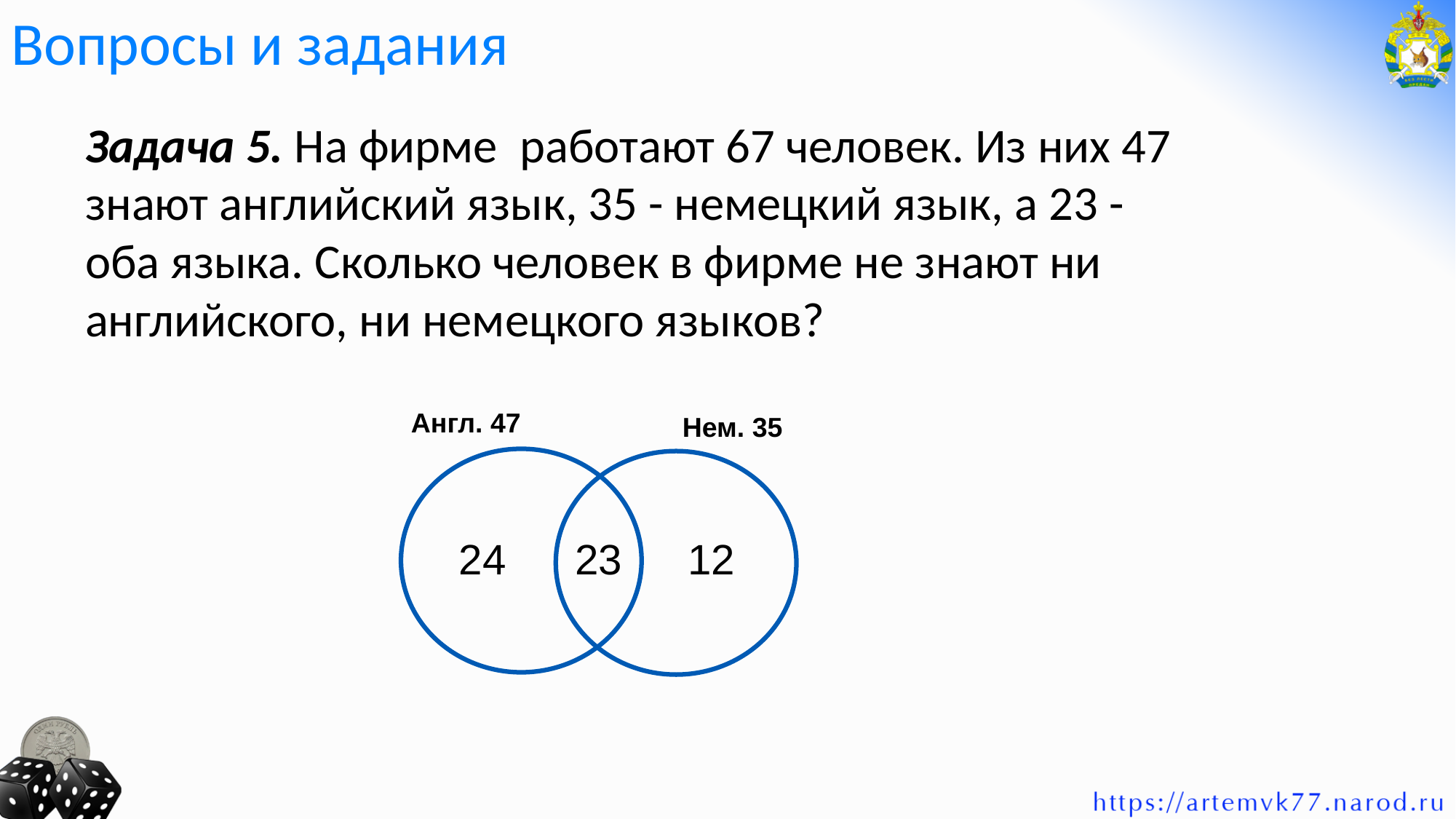

# Вопросы и задания
Задача 5. На фирме  работают 67 человек. Из них 47 знают английский язык, 35 - немецкий язык, а 23 - оба языка. Сколько человек в фирме не знают ни английского, ни немецкого языков?
Англ. 47
Нем. 35

24
23
12